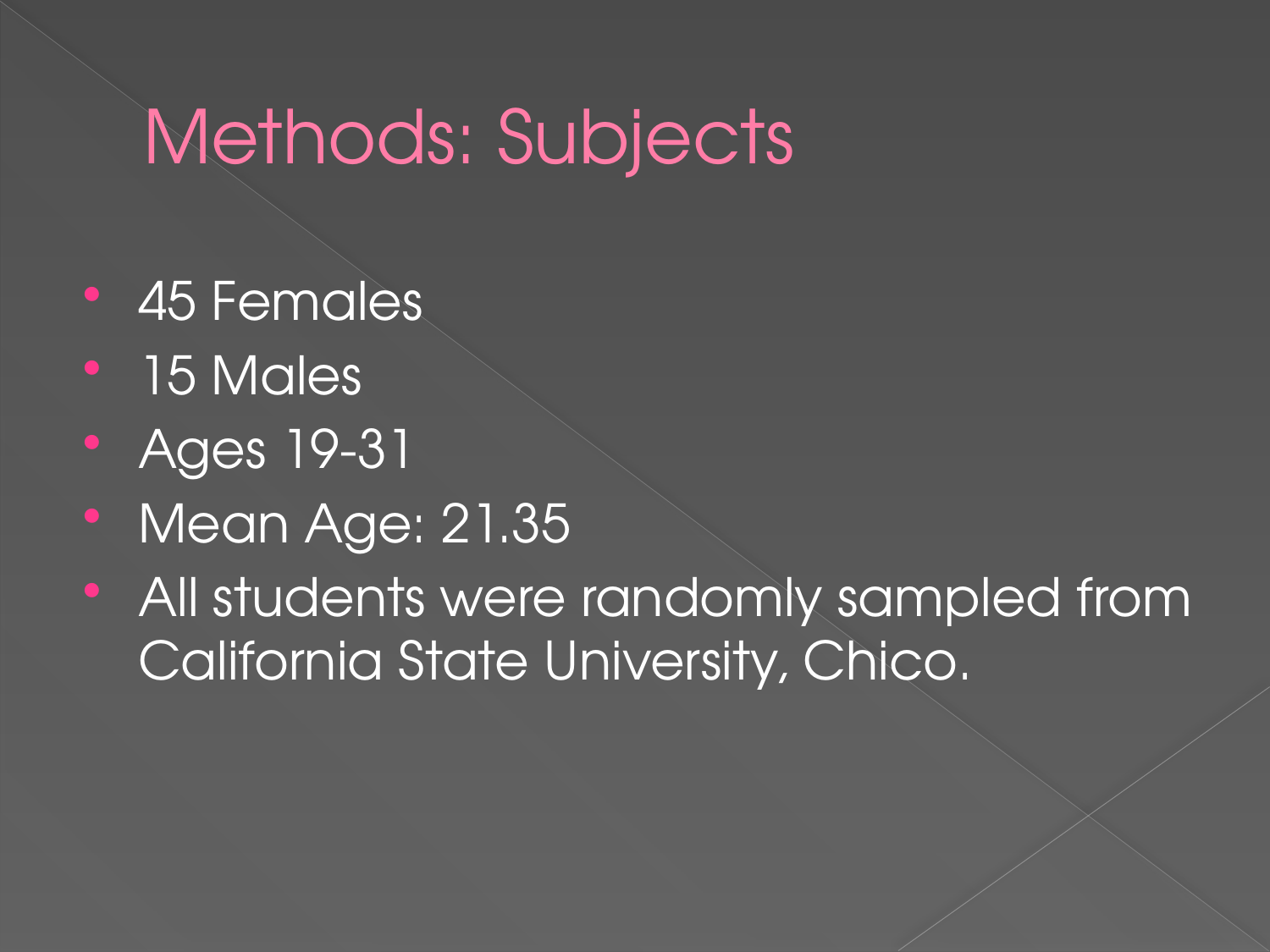

# Methods: Subjects
45 Females
15 Males
Ages 19-31
Mean Age: 21.35
All students were randomly sampled from California State University, Chico.